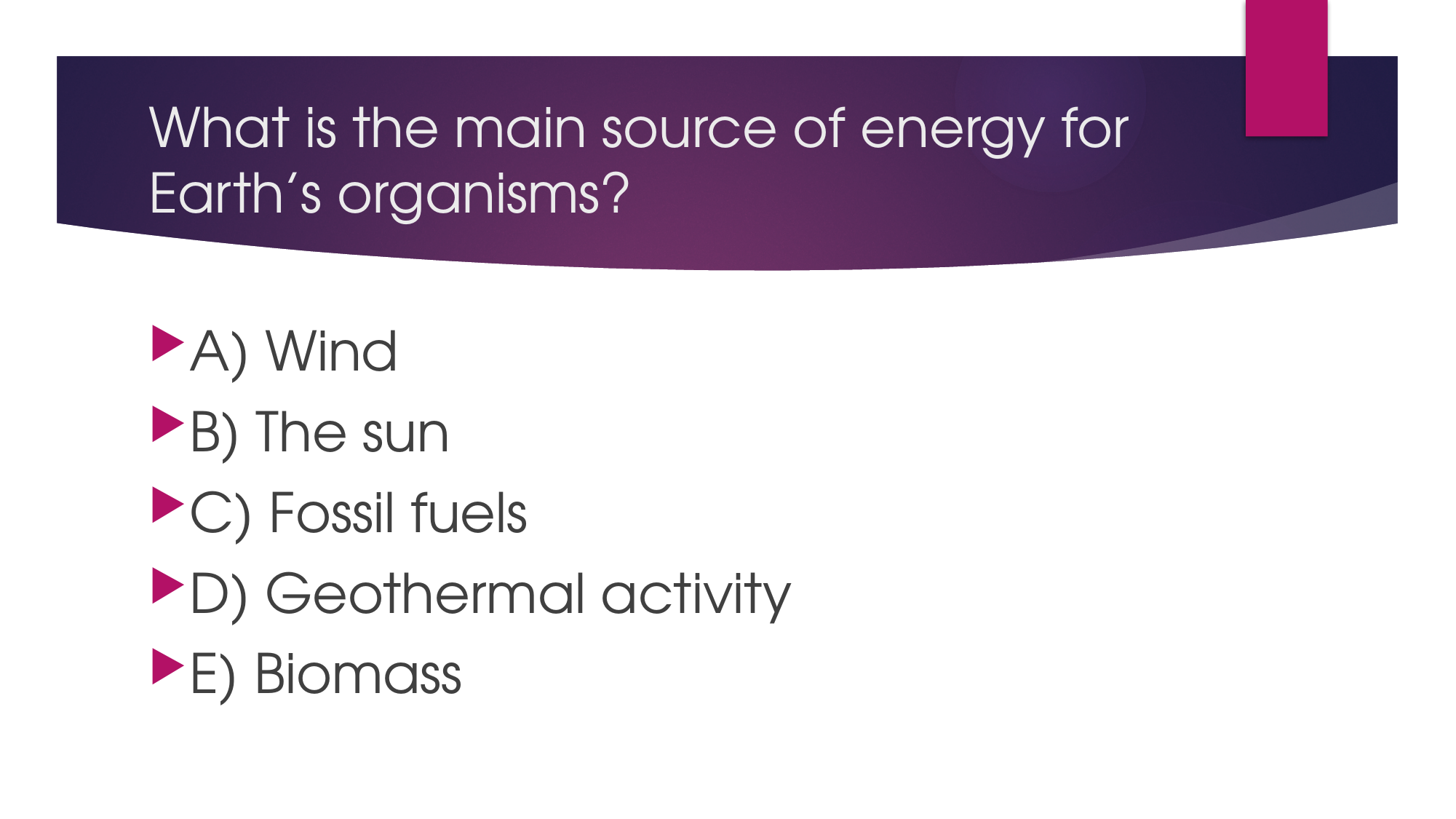

# What is the main source of energy for Earth’s organisms?
A) Wind
B) The sun
C) Fossil fuels
D) Geothermal activity
E) Biomass